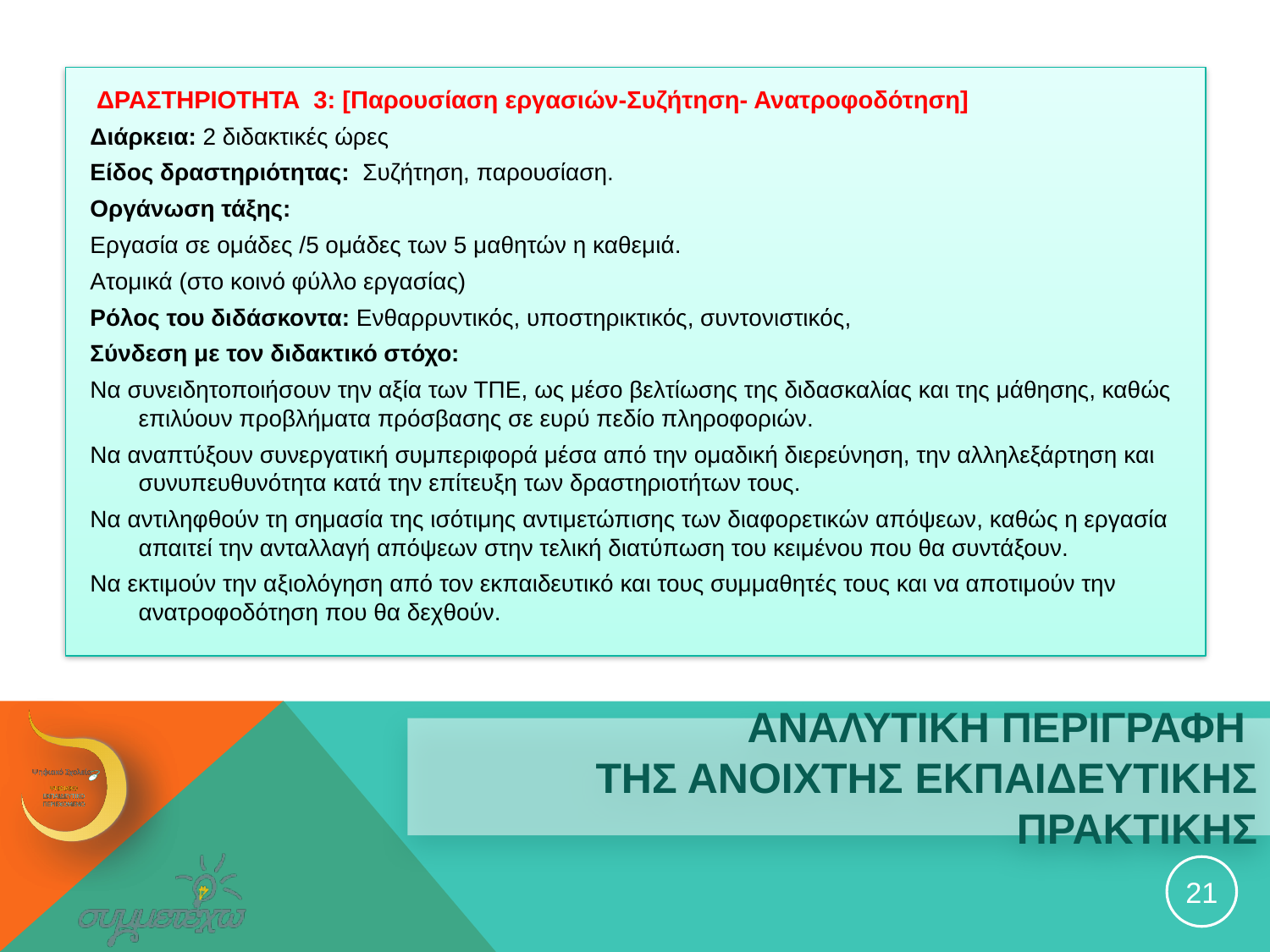

ΔΡΑΣΤΗΡΙΟΤΗΤΑ  3: [Παρουσίαση εργασιών-Συζήτηση- Ανατροφοδότηση]
Διάρκεια: 2 διδακτικές ώρες
Είδος δραστηριότητας:  Συζήτηση, παρουσίαση.
Οργάνωση τάξης:
Εργασία σε ομάδες /5 ομάδες των 5 μαθητών η καθεμιά.
Ατομικά (στο κοινό φύλλο εργασίας)
Ρόλος του διδάσκοντα: Ενθαρρυντικός, υποστηρικτικός, συντονιστικός,
Σύνδεση με τον διδακτικό στόχο:
Να συνειδητοποιήσουν την αξία των ΤΠΕ, ως μέσο βελτίωσης της διδασκαλίας και της μάθησης, καθώς επιλύουν προβλήματα πρόσβασης σε ευρύ πεδίο πληροφοριών.
Να αναπτύξουν συνεργατική συμπεριφορά μέσα από την ομαδική διερεύνηση, την αλληλεξάρτηση και συνυπευθυνότητα κατά την επίτευξη των δραστηριοτήτων τους.
Να αντιληφθούν τη σημασία της ισότιμης αντιμετώπισης των διαφορετικών απόψεων, καθώς η εργασία απαιτεί την ανταλλαγή απόψεων στην τελική διατύπωση του κειμένου που θα συντάξουν.
Να εκτιμούν την αξιολόγηση από τον εκπαιδευτικό και τους συμμαθητές τους και να αποτιμούν την ανατροφοδότηση που θα δεχθούν.

# ΑΝΑΛΥΤΙΚΗ ΠΕΡΙΓΡΑΦΗ ΤΗΣ ανοιχτησ εκπαιδευτικησ ΠΡΑΚΤΙΚΗΣ
21